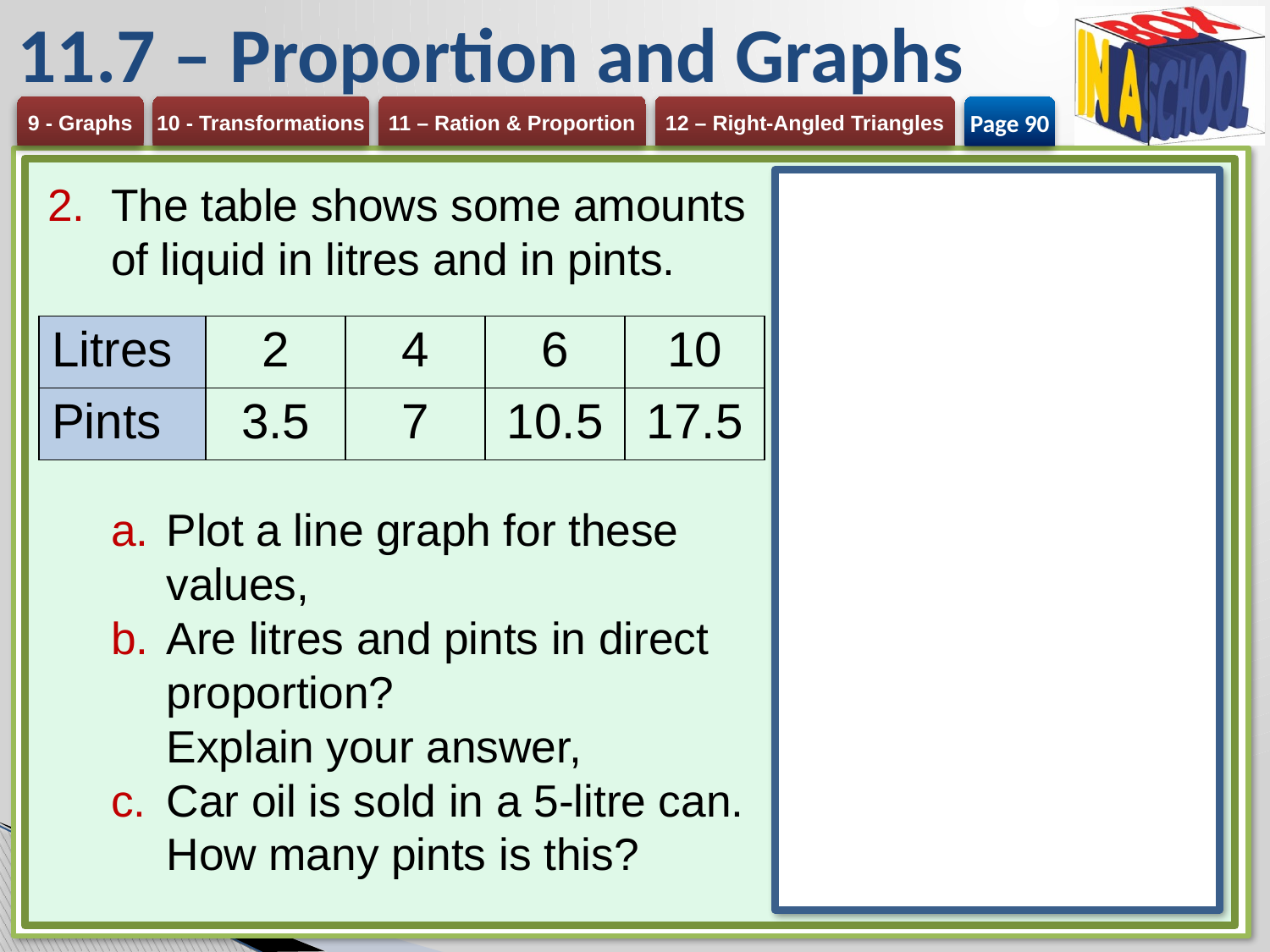

# 11.7 – Proportion and Graphs
Page 90
The table shows some amounts of liquid in litres and in pints.
Plot a line graph for these values,
Are litres and pints in direct proportion?
Explain your answer,
Car oil is sold in a 5-litre can.
How many pints is this?
| Litres | 2 | 4 | 6 | 10 |
| --- | --- | --- | --- | --- |
| Pints | 3.5 | 7 | 10.5 | 17.5 |